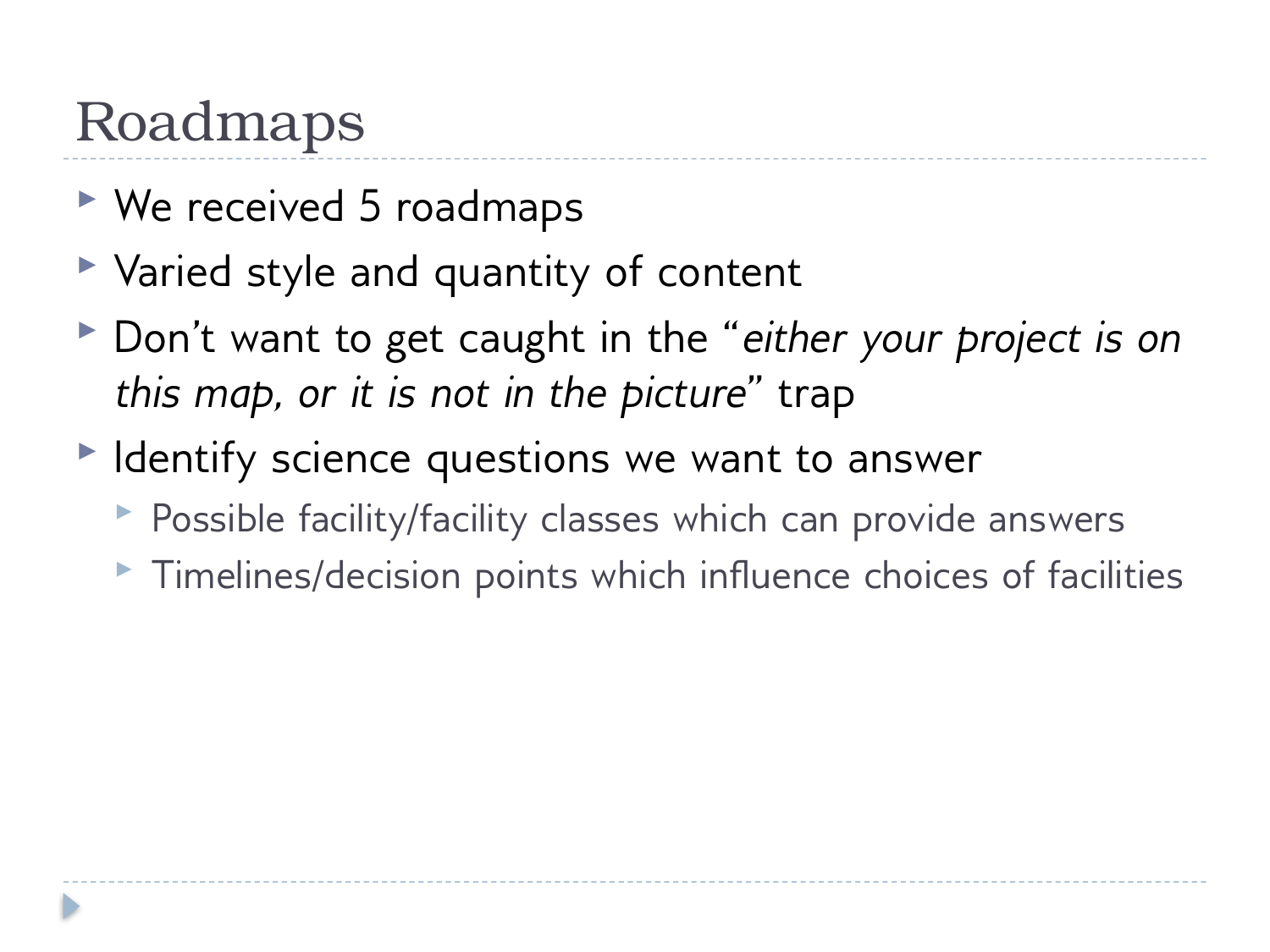

# Roadmaps
We received 5 roadmaps
Varied style and quantity of content
Don’t want to get caught in the “either your project is on this map, or it is not in the picture” trap
Identify science questions we want to answer
Possible facility/facility classes which can provide answers
Timelines/decision points which influence choices of facilities